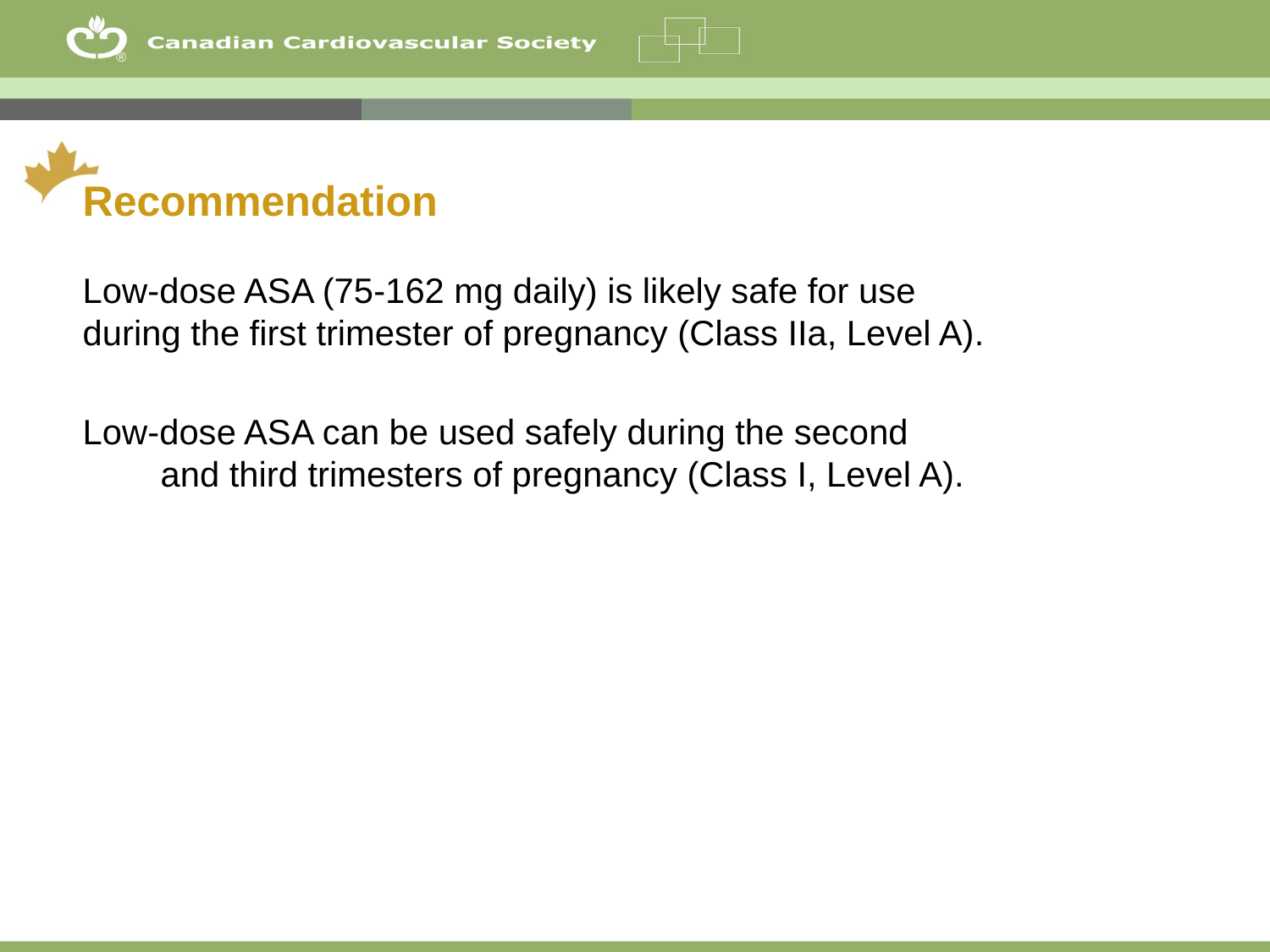

# Recommendation
Low-dose ASA (75-162 mg daily) is likely safe for use                     during the first trimester of pregnancy (Class IIa, Level A).

Low-dose ASA can be used safely during the second                                and third trimesters of pregnancy (Class I, Level A).